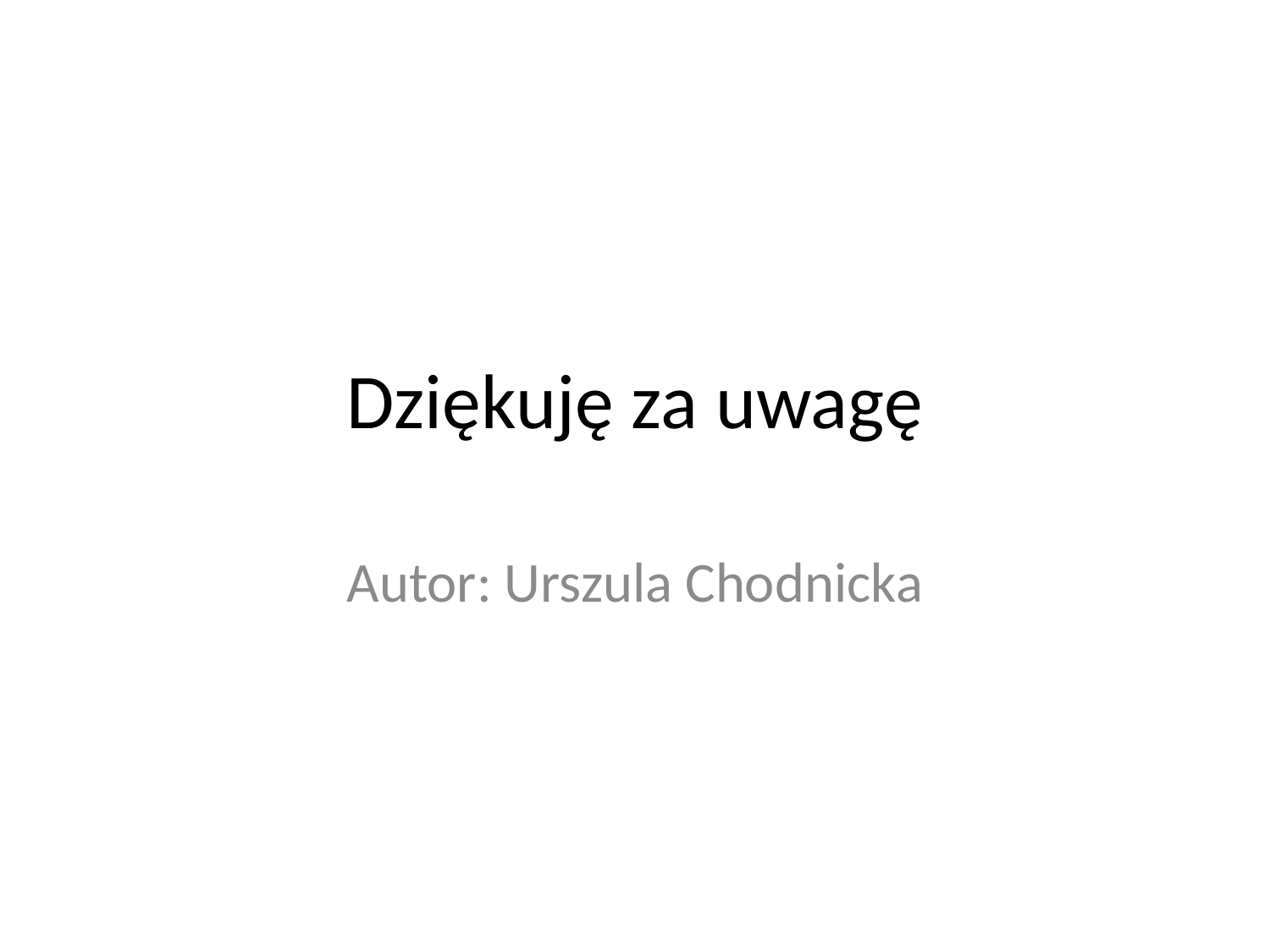

# Dziękuję za uwagę
Autor: Urszula Chodnicka